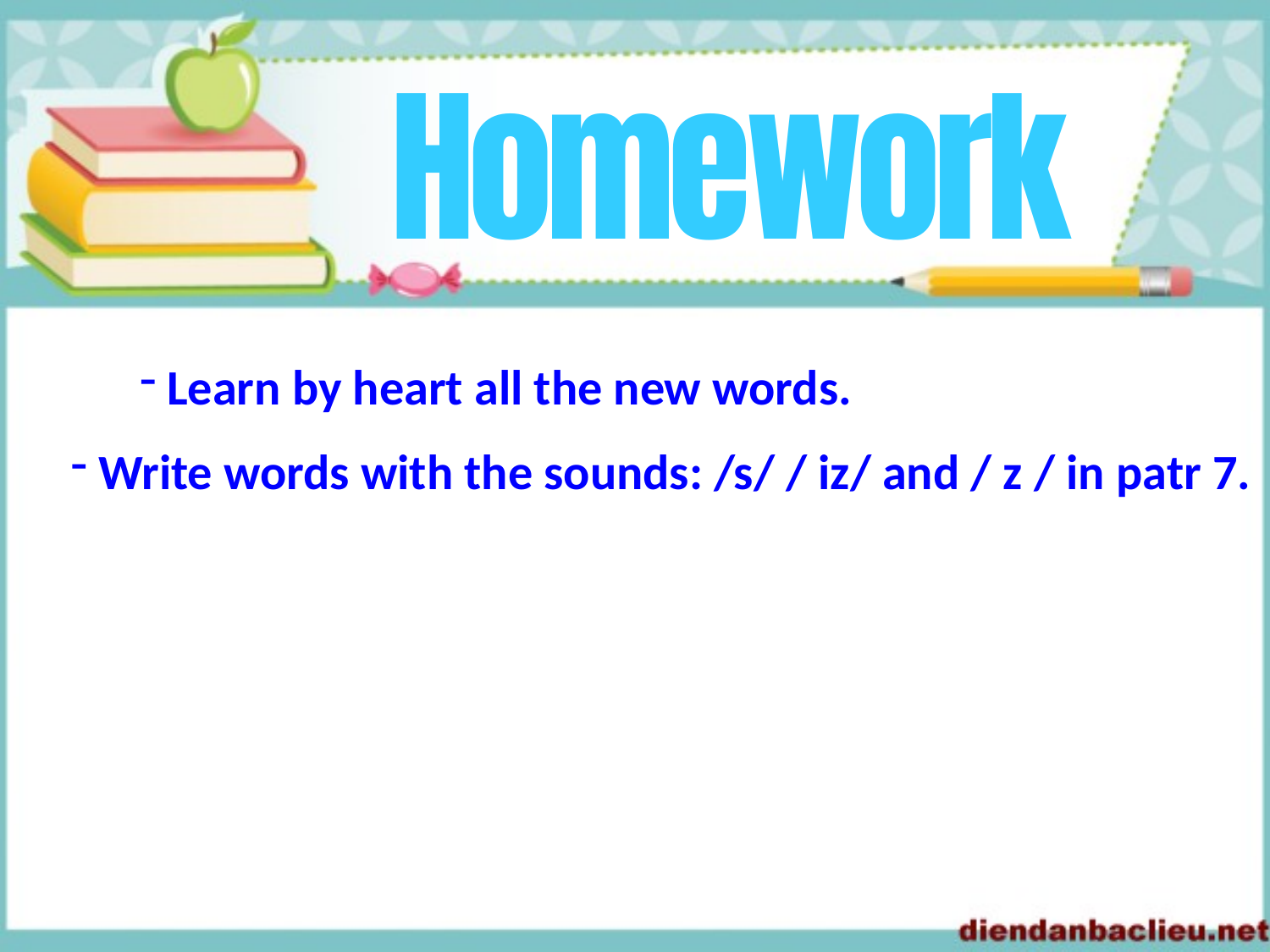

Homework
 Learn by heart all the new words.
 Write words with the sounds: /s/ / iz/ and / z / in patr 7.